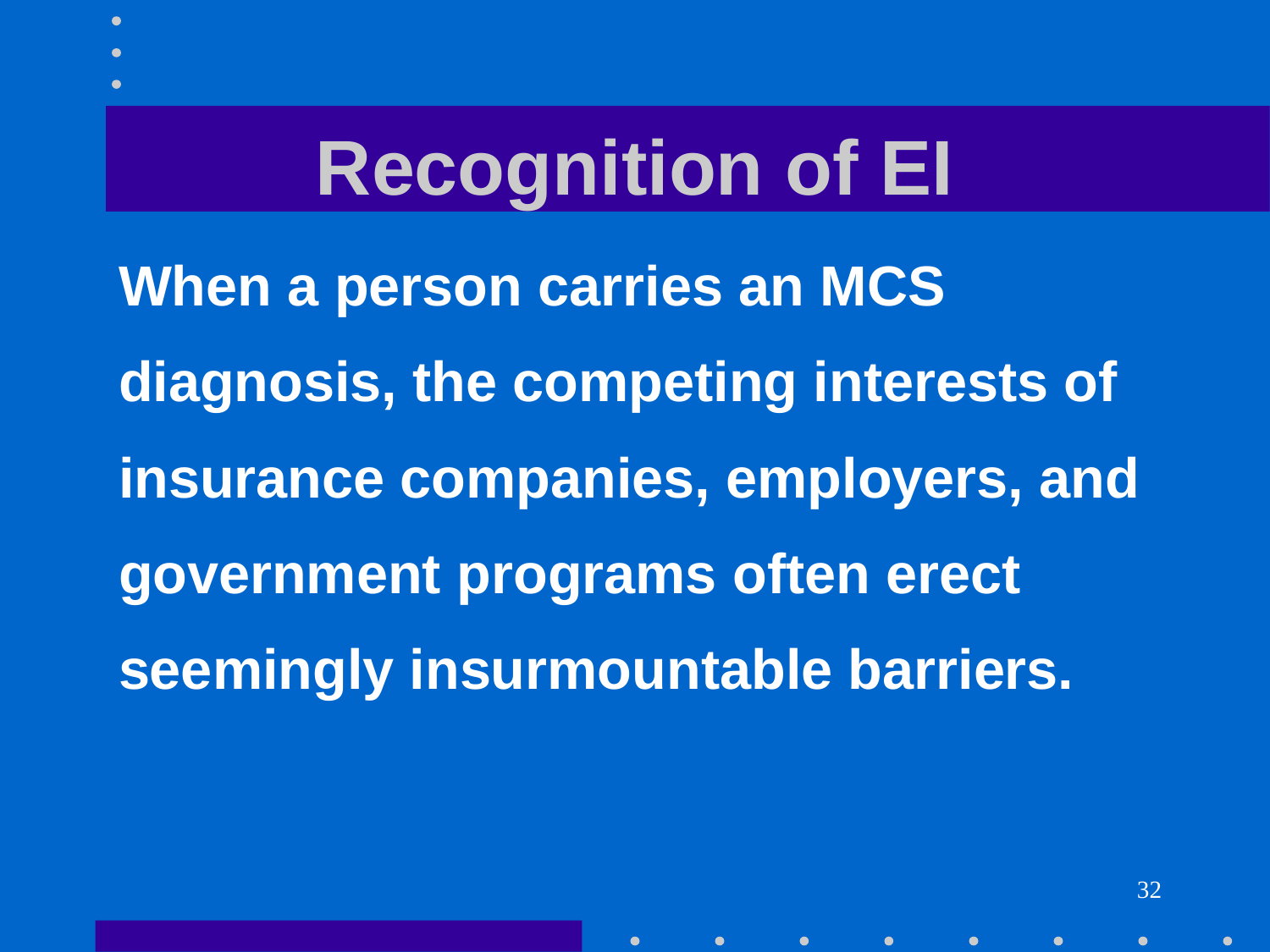

# Recognition of EI
When a person carries an MCS
diagnosis, the competing interests of
insurance companies, employers, and
government programs often erect
seemingly insurmountable barriers.
32